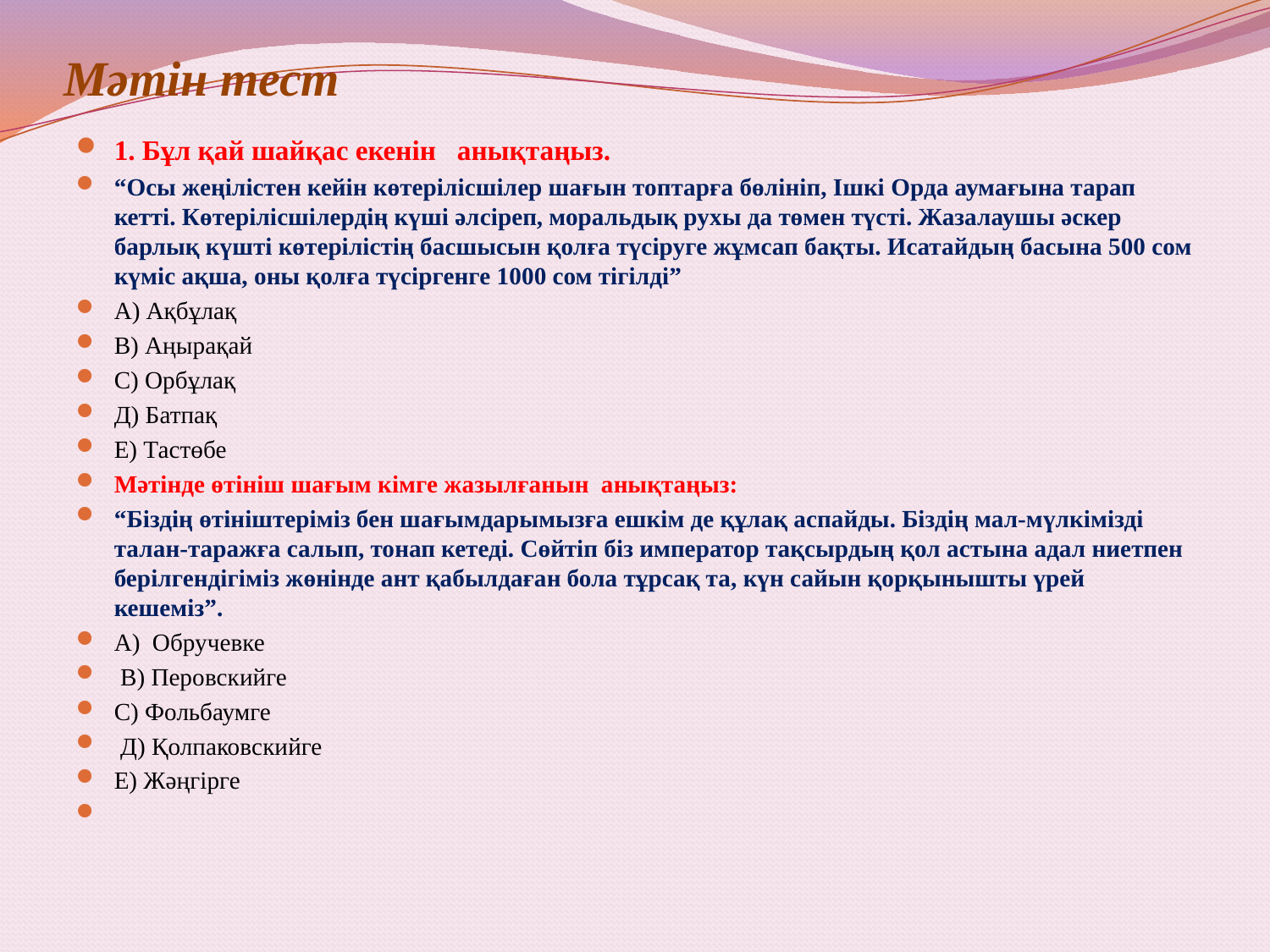

# Мәтін тест
1. Бұл қай шайқас екенін   анықтаңыз.
“Осы жеңілістен кейін көтерілісшілер шағын топтарға бөлініп, Ішкі Орда аумағына тарап кетті. Көтерілісшілердің күші әлсіреп, моральдық рухы да төмен түсті. Жазалаушы әскер барлық күшті көтерілістің басшысын қолға түсіруге жұмсап бақты. Исатайдың басына 500 сом күміс ақша, оны қолға түсіргенге 1000 сом тігілді”
А) Ақбұлақ
В) Аңырақай
С) Орбұлақ
Д) Батпақ
Е) Тастөбе
Мәтінде өтініш шағым кімге жазылғанын  анықтаңыз:
“Біздің өтініштеріміз бен шағымдарымызға ешкім де құлақ аспайды. Біздің мал-мүлкімізді талан-таражға салып, тонап кетеді. Сөйтіп біз император тақсырдың қол астына адал ниетпен берілгендігіміз жөнінде ант қабылдаған бола тұрсақ та, күн сайын қорқынышты үрей кешеміз”.
А)  Обручевке
 В) Перовскийге
С) Фольбаумге
 Д) Қолпаковскийге
Е) Жәңгірге